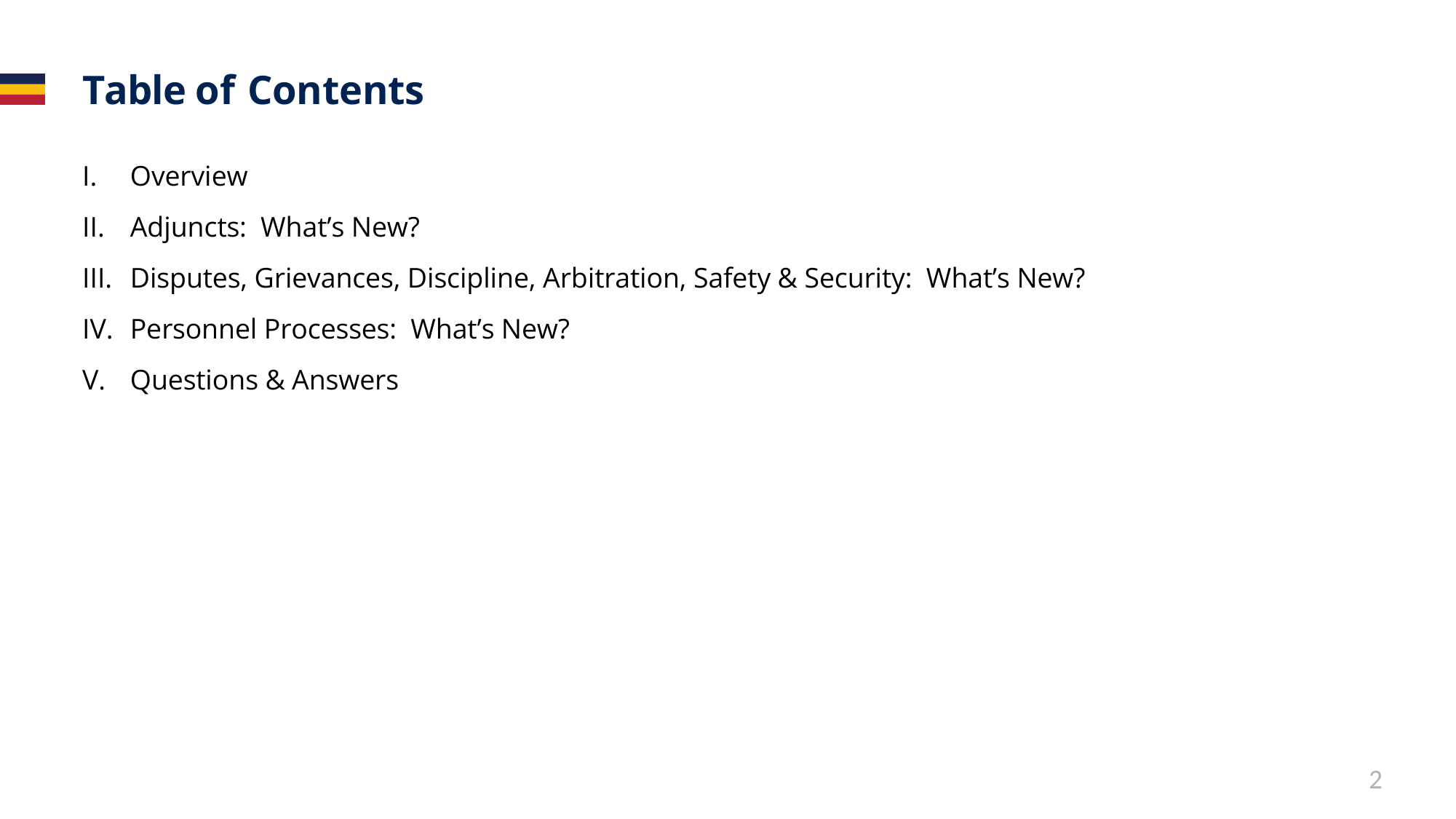

# Table of Contents
Overview
Adjuncts:  What’s New?
Disputes, Grievances, Discipline, Arbitration, Safety & Security:  What’s New?
Personnel Processes:  What’s New?
Questions & Answers
2